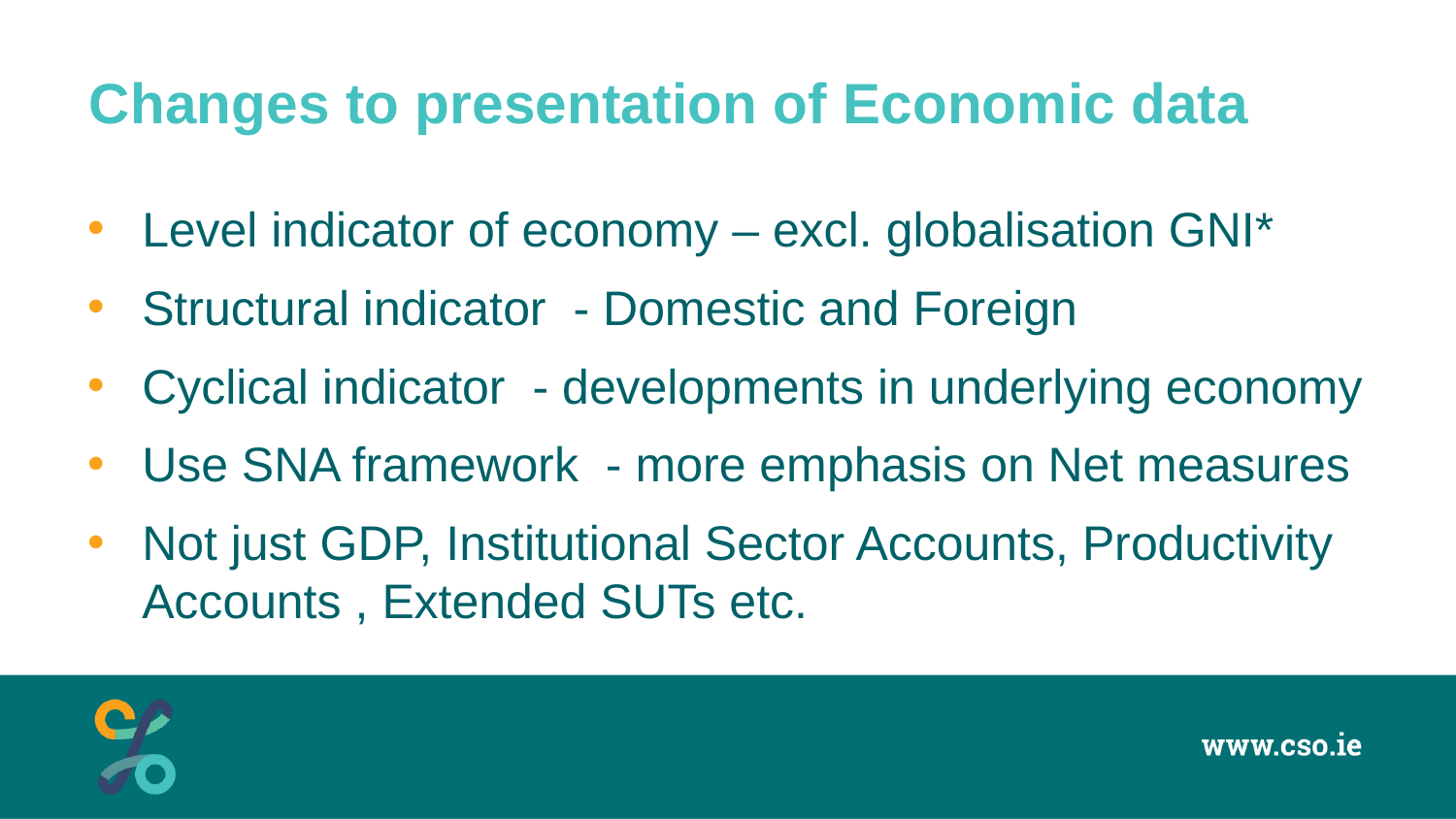

# Changes to presentation of Economic data
Level indicator of economy – excl. globalisation GNI*
Structural indicator  - Domestic and Foreign
Cyclical indicator  - developments in underlying economy
Use SNA framework  - more emphasis on Net measures
Not just GDP, Institutional Sector Accounts, Productivity Accounts , Extended SUTs etc.